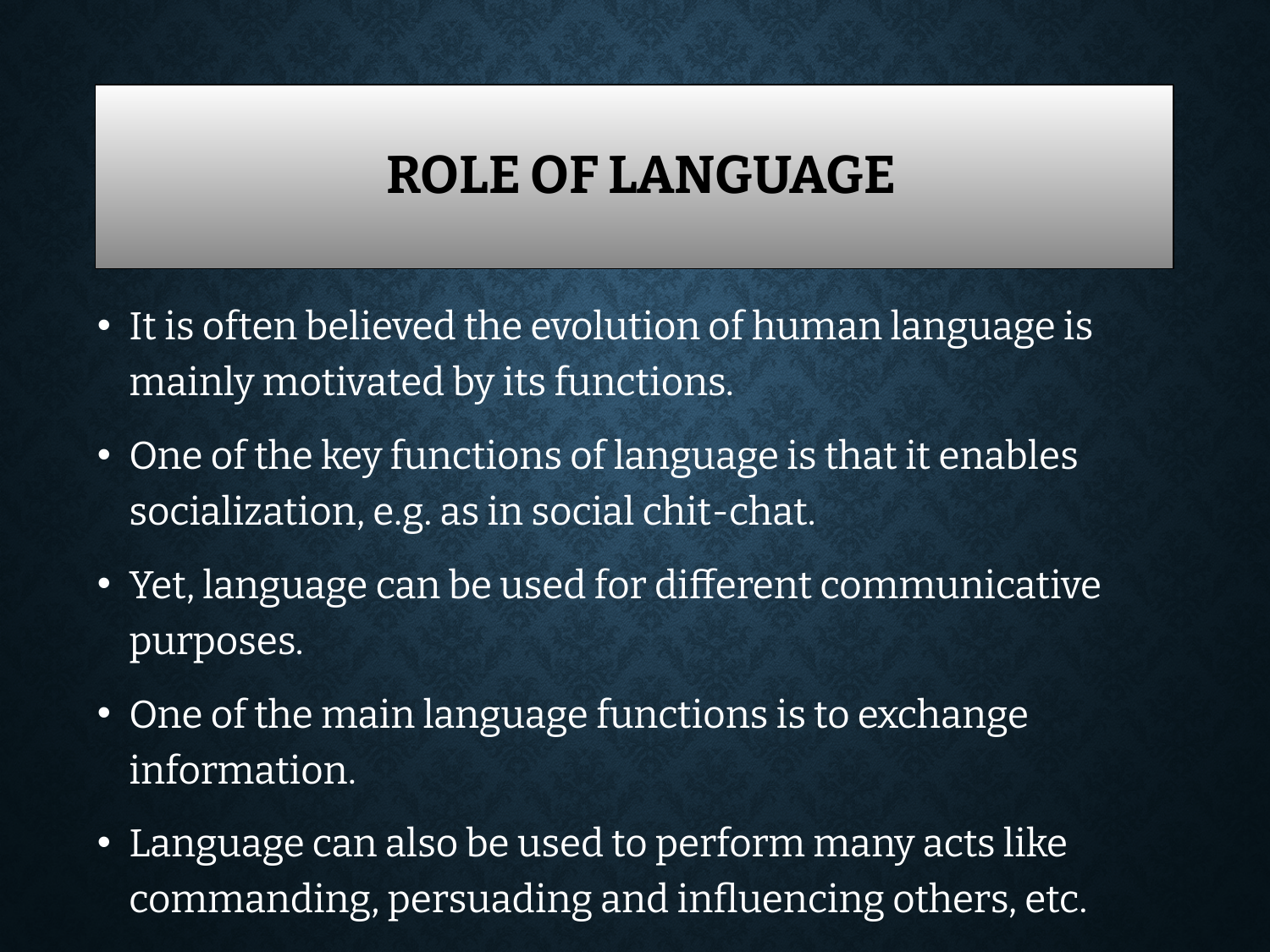

# Role of Language
It is often believed the evolution of human language is mainly motivated by its functions.
One of the key functions of language is that it enables socialization, e.g. as in social chit-chat.
Yet, language can be used for different communicative purposes.
One of the main language functions is to exchange information.
Language can also be used to perform many acts like commanding, persuading and influencing others, etc.